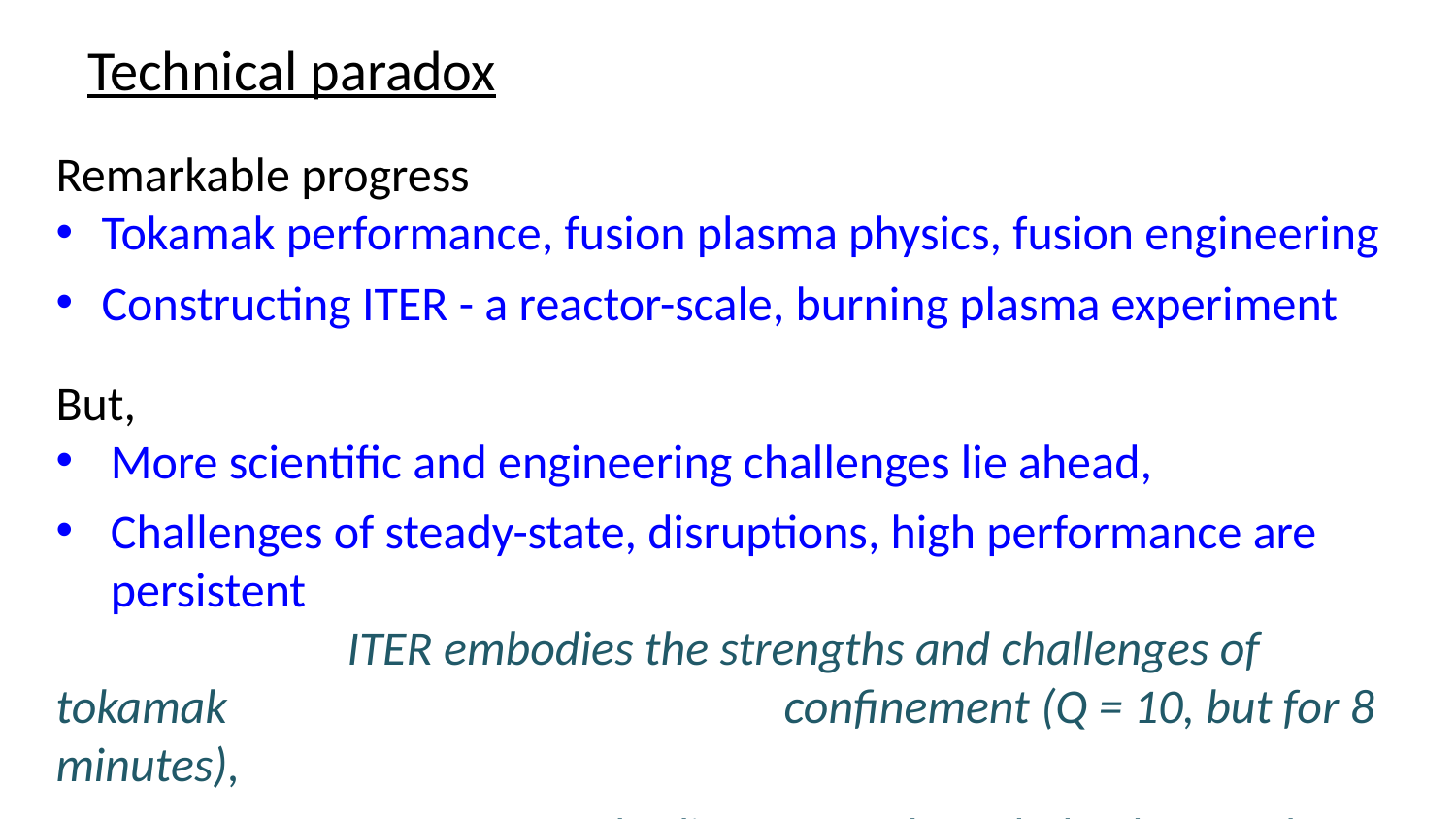

# Technical paradox
Remarkable progress
Tokamak performance, fusion plasma physics, fusion engineering
Constructing ITER - a reactor-scale, burning plasma experiment

But,
More scientific and engineering challenges lie ahead,
Challenges of steady-state, disruptions, high performance are persistent
		ITER embodies the strengths and challenges of tokamak 				confinement (Q = 10, but for 8 minutes),
		EU DEMO embodies current knowledge base -> large, pulsed